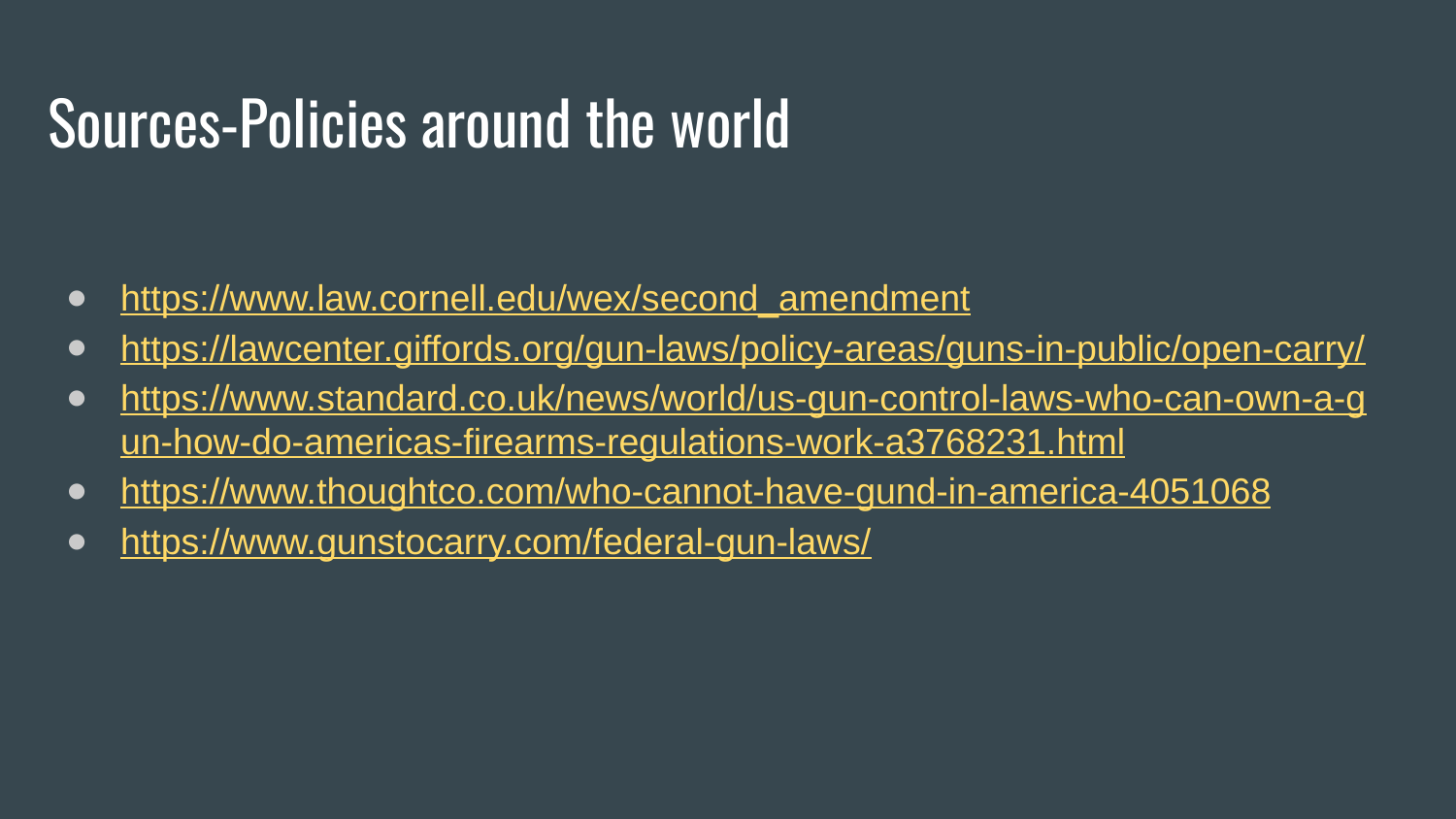

# Sources-Policies around the world
https://www.law.cornell.edu/wex/second_amendment
https://lawcenter.giffords.org/gun-laws/policy-areas/guns-in-public/open-carry/
https://www.standard.co.uk/news/world/us-gun-control-laws-who-can-own-a-gun-how-do-americas-firearms-regulations-work-a3768231.html
https://www.thoughtco.com/who-cannot-have-gund-in-america-4051068
https://www.gunstocarry.com/federal-gun-laws/